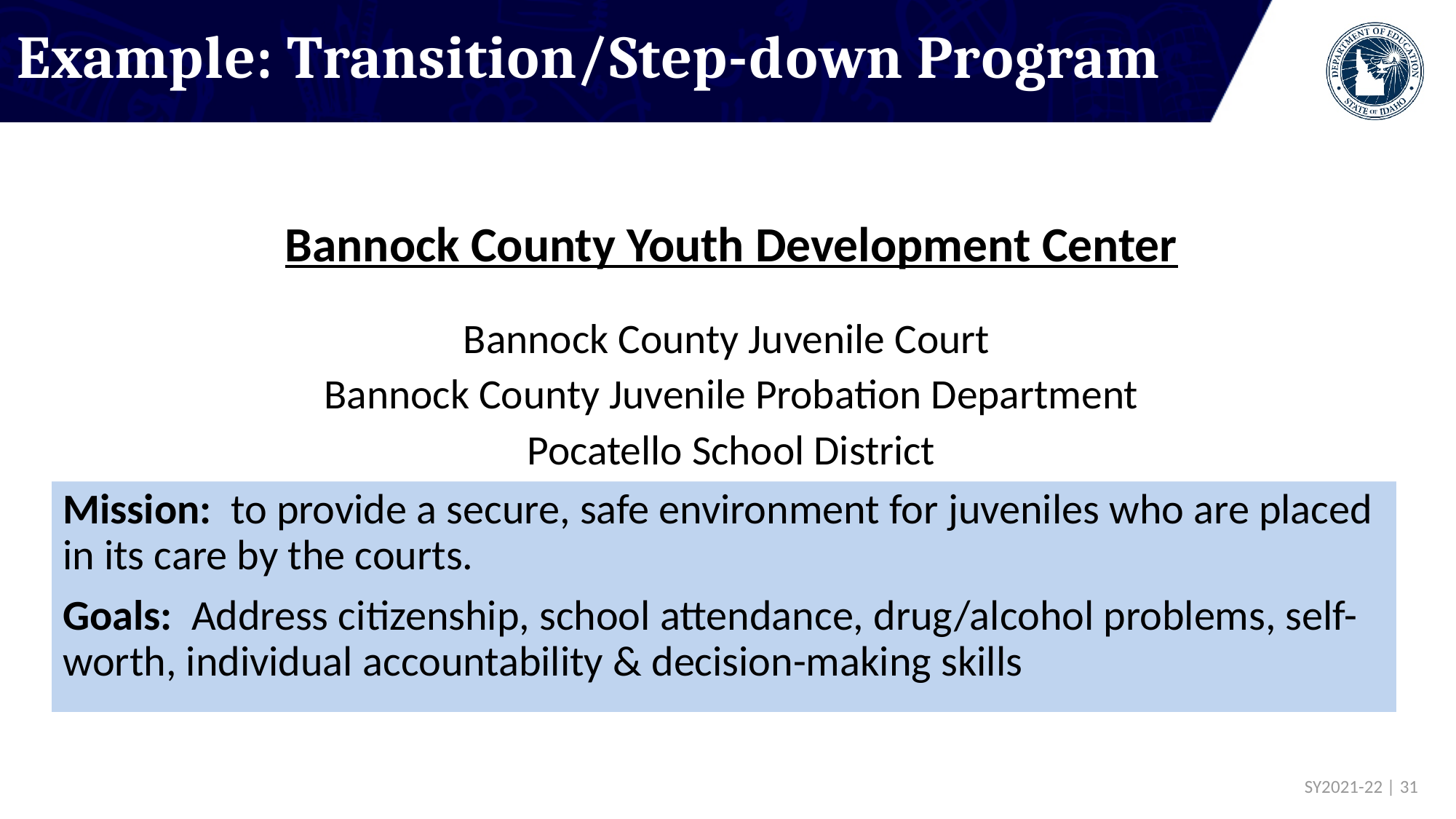

# Example: Transition/Step-down Program
Bannock County Youth Development Center
Bannock County Juvenile Court
Bannock County Juvenile Probation Department
Pocatello School District

Mission:  to provide a secure, safe environment for juveniles who are placed in its care by the courts.
Goals:  Address citizenship, school attendance, drug/alcohol problems, self-worth, individual accountability & decision-making skills

 SY2021-22 | 31